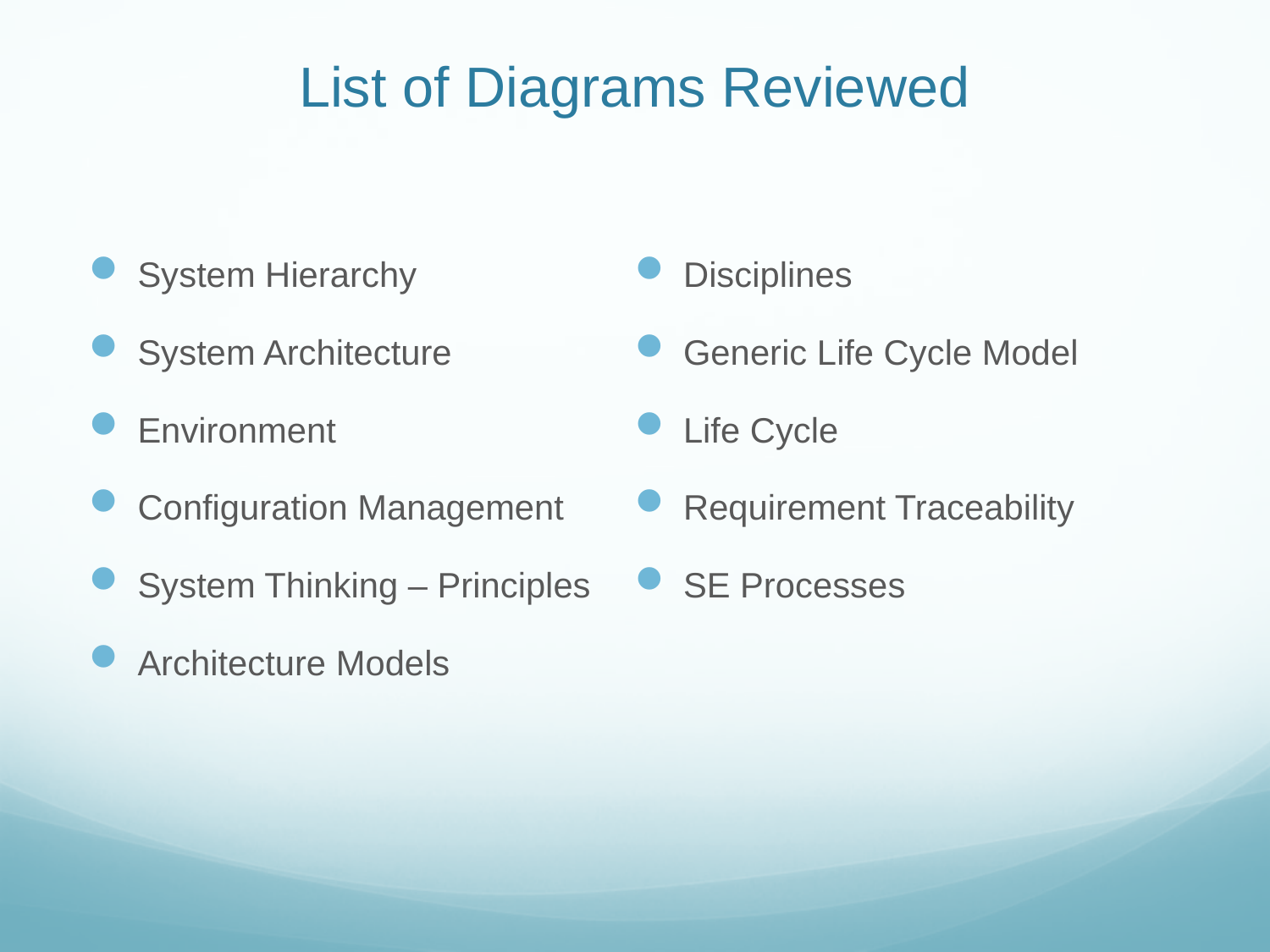

# List of Diagrams Reviewed
System Hierarchy
System Architecture
Environment
Configuration Management
System Thinking – Principles
Architecture Models
Disciplines
Generic Life Cycle Model
Life Cycle
Requirement Traceability
SE Processes